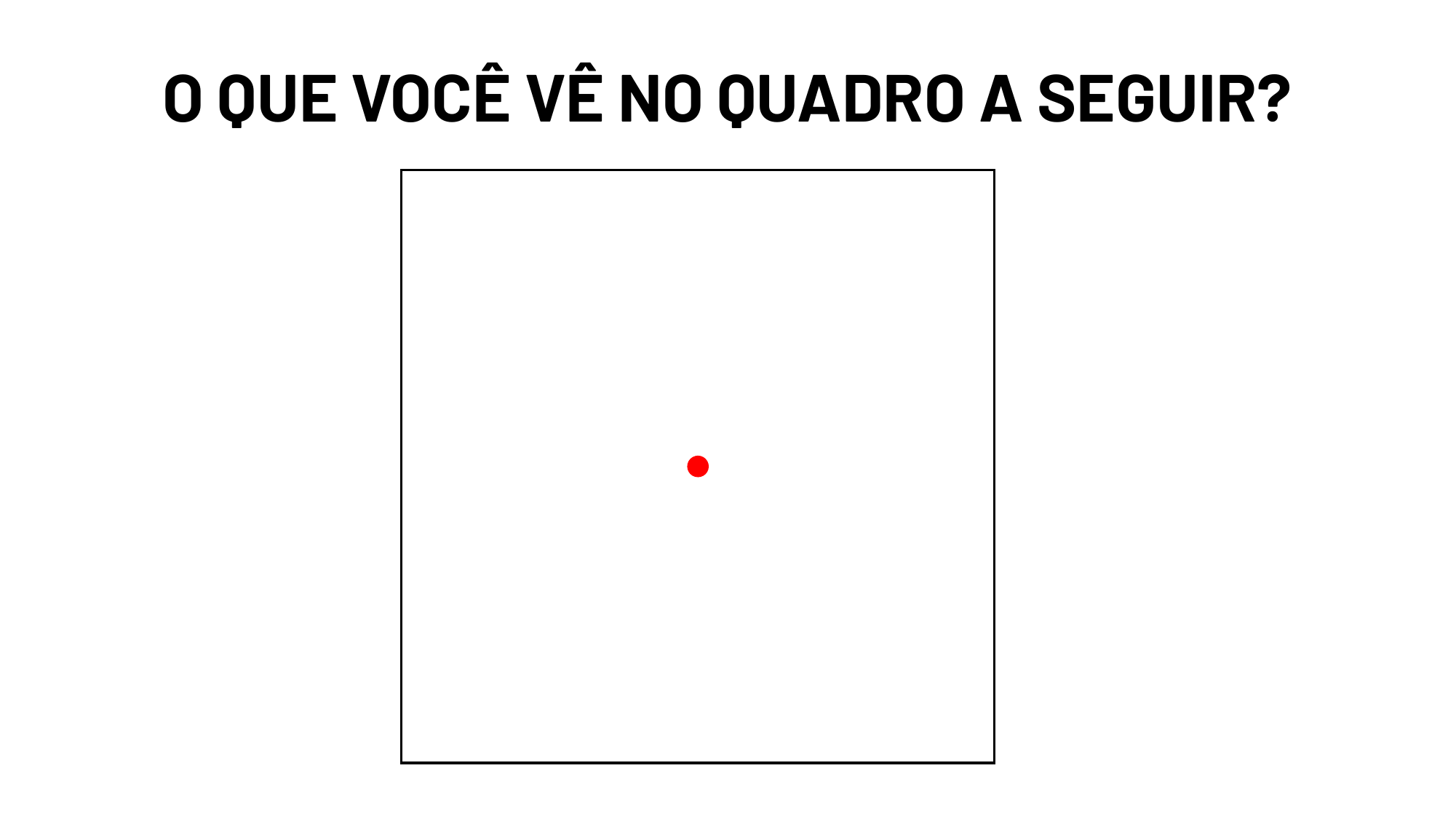

# O que você vê no quadro a seguir?